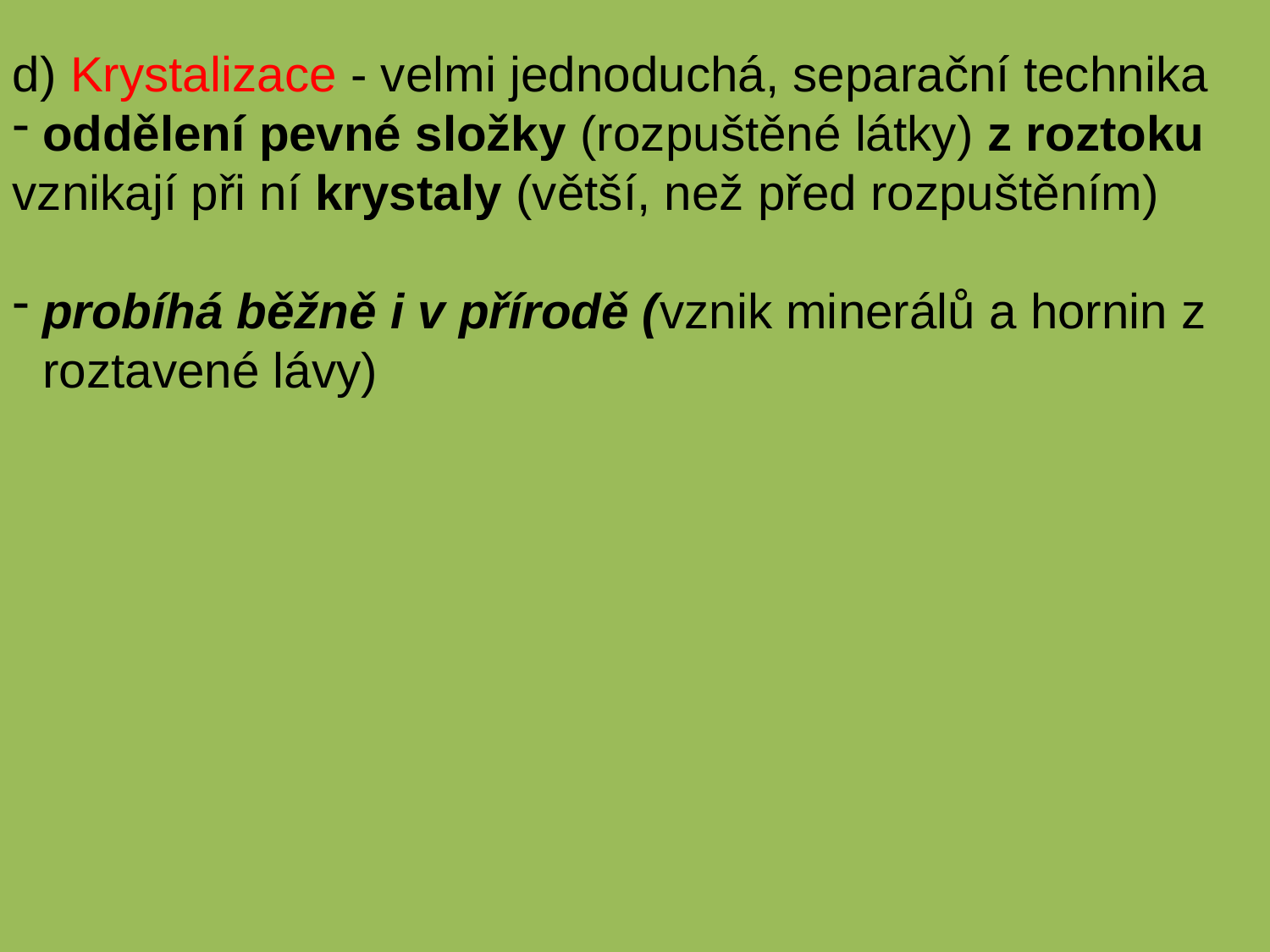

d) Krystalizace - velmi jednoduchá, separační technika
oddělení pevné složky (rozpuštěné látky) z roztoku
vznikají při ní krystaly (větší, než před rozpuštěním)

probíhá běžně i v přírodě (vznik minerálů a hornin z roztavené lávy)